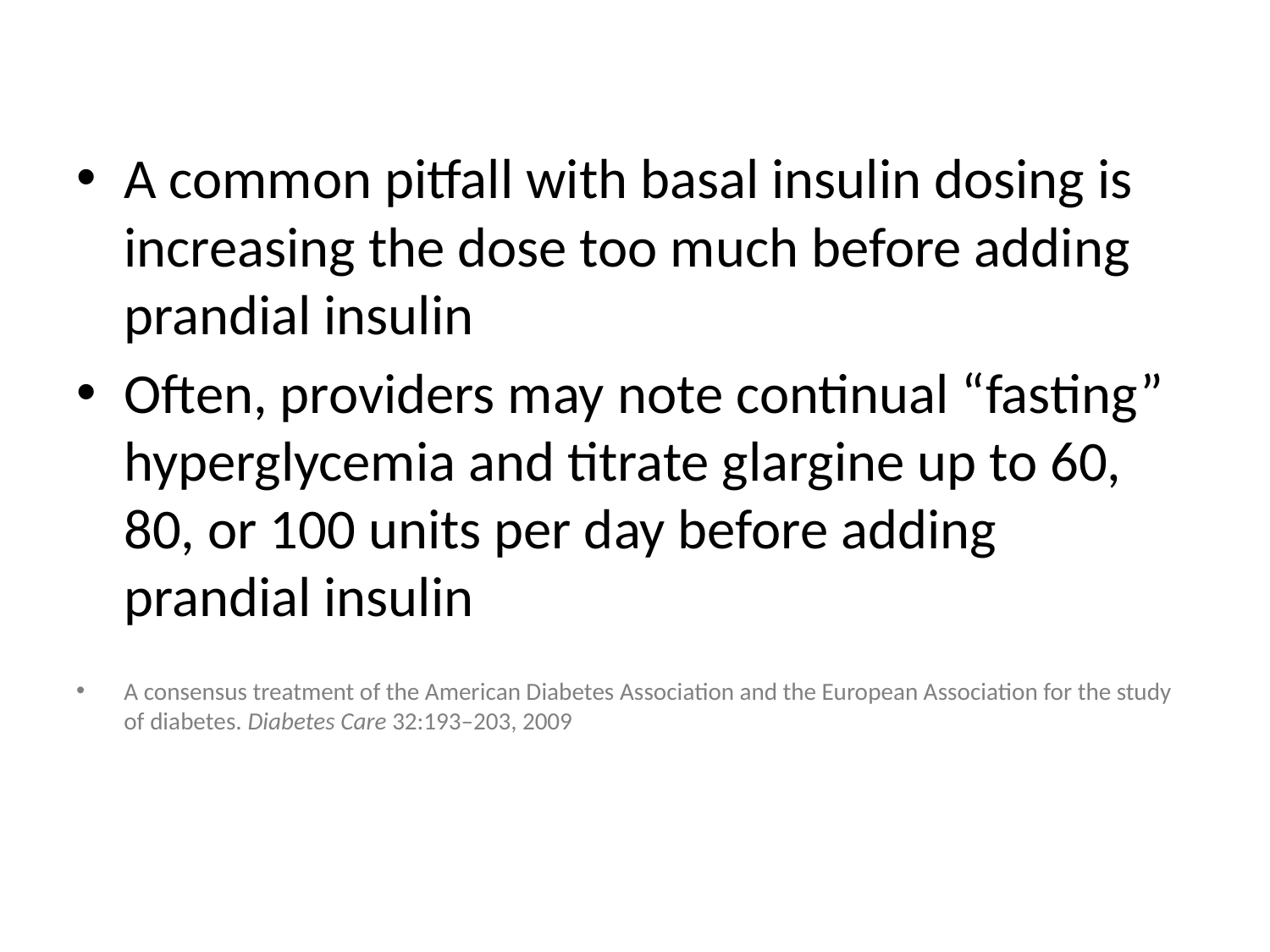

#
A common pitfall with basal insulin dosing is increasing the dose too much before adding prandial insulin
Often, providers may note continual “fasting” hyperglycemia and titrate glargine up to 60, 80, or 100 units per day before adding prandial insulin

A consensus treatment of the American Diabetes Association and the European Association for the study of diabetes. Diabetes Care 32:193–203, 2009